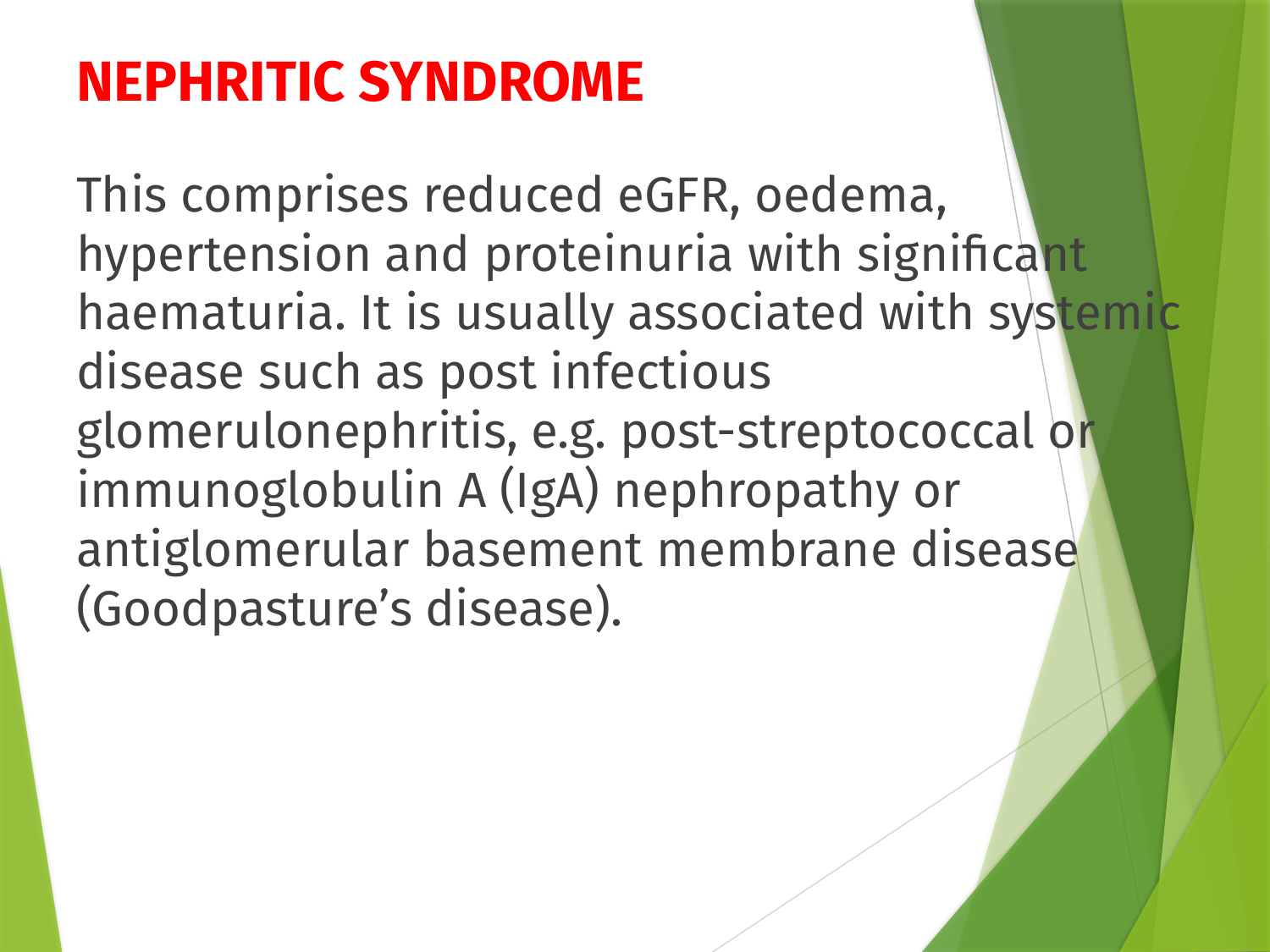

# NEPHRITIC SYNDROME
This comprises reduced eGFR, oedema, hypertension and proteinuria with significant haematuria. It is usually associated with systemic disease such as post infectious glomerulonephritis, e.g. post-streptococcal or immunoglobulin A (IgA) nephropathy or antiglomerular basement membrane disease (Goodpasture’s disease).